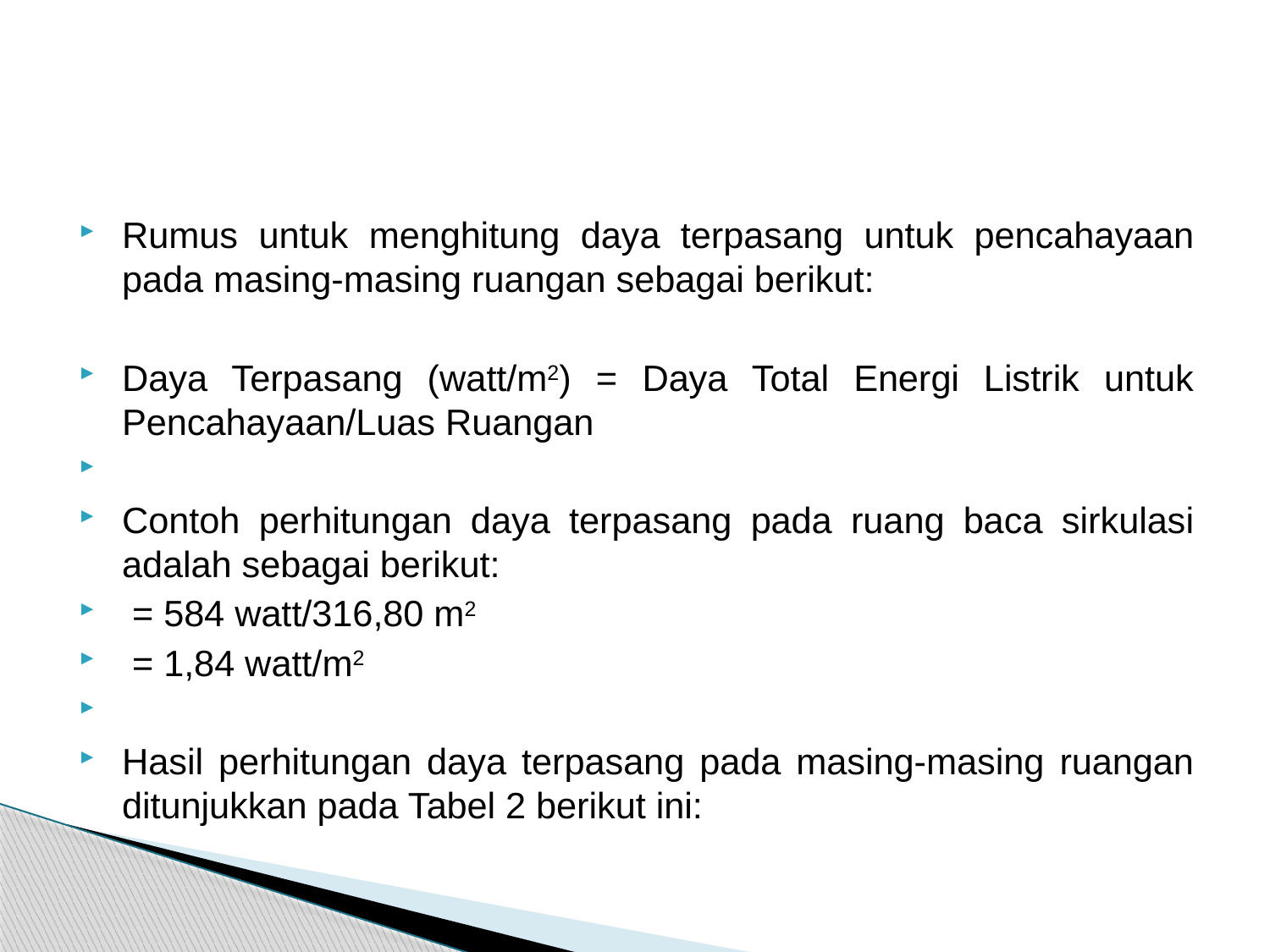

#
Rumus untuk menghitung daya terpasang untuk pencahayaan pada masing-masing ruangan sebagai berikut:

Daya Terpasang (watt/m2) = Daya Total Energi Listrik untuk Pencahayaan/Luas Ruangan

Contoh perhitungan daya terpasang pada ruang baca sirkulasi adalah sebagai berikut:
 = 584 watt/316,80 m2
 = 1,84 watt/m2

Hasil perhitungan daya terpasang pada masing-masing ruangan ditunjukkan pada Tabel 2 berikut ini: